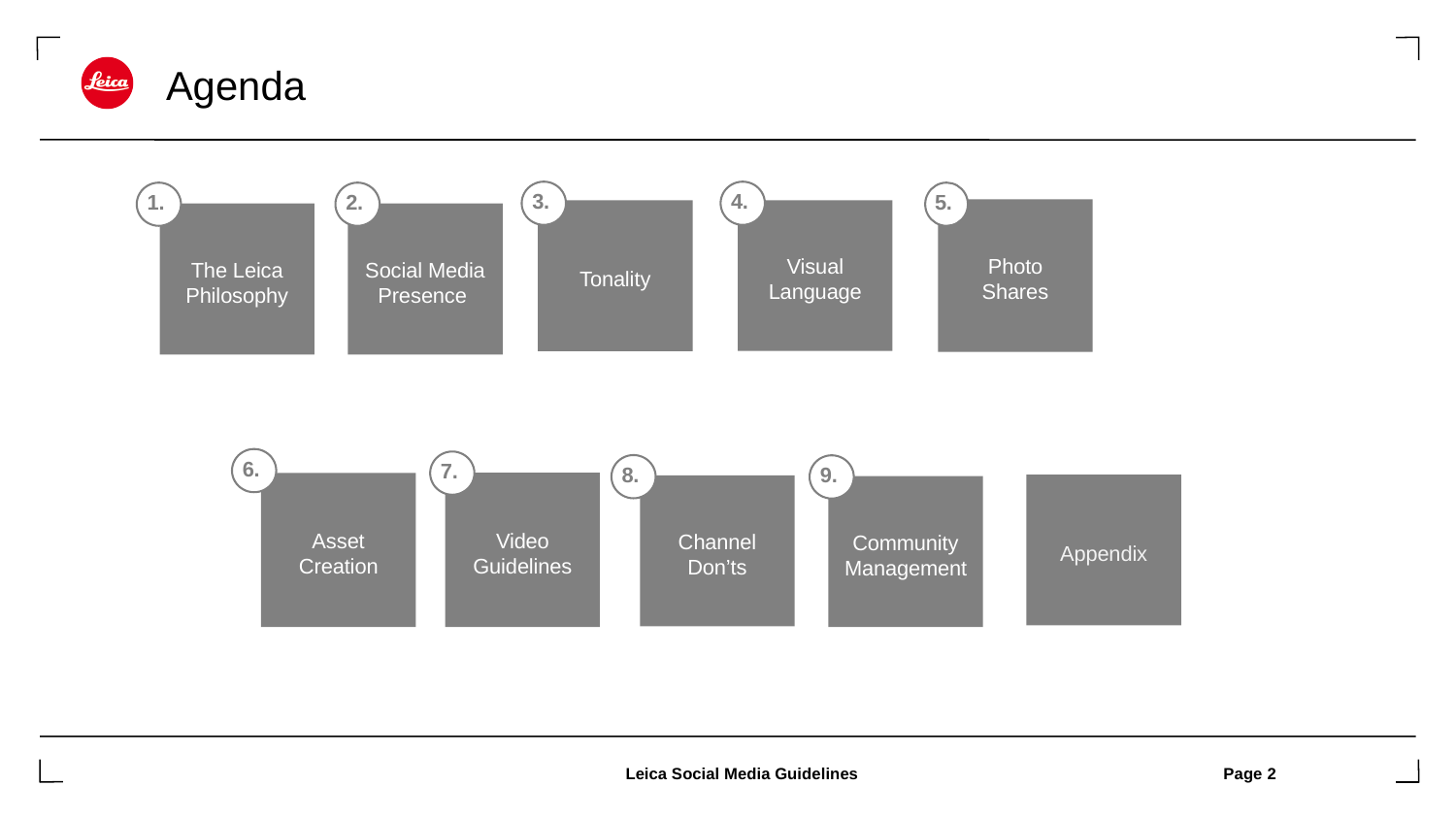

# Agenda
3.
4.
1.
2.
5.
Photo Shares
Tonality
Visual Language
The Leica Philosophy
Social Media Presence
6.
7.
8.
9.
Video Guidelines
Asset Creation
Appendix
Channel Don’ts
Community Management
			   Leica Social Media Guidelines		                                      Page 2